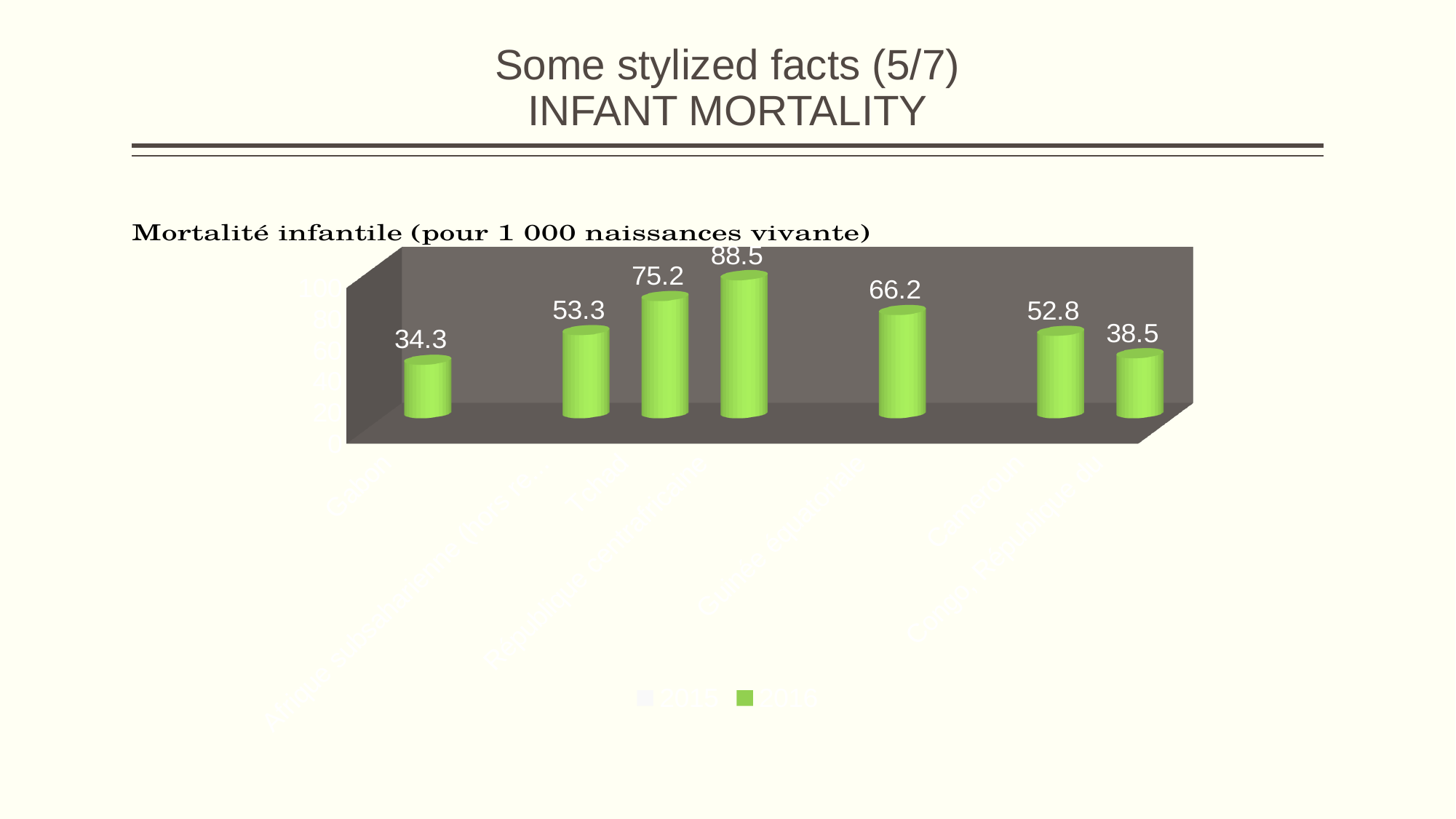

# Some stylized facts (5/7) INFANT MORTALITY

[unsupported chart]